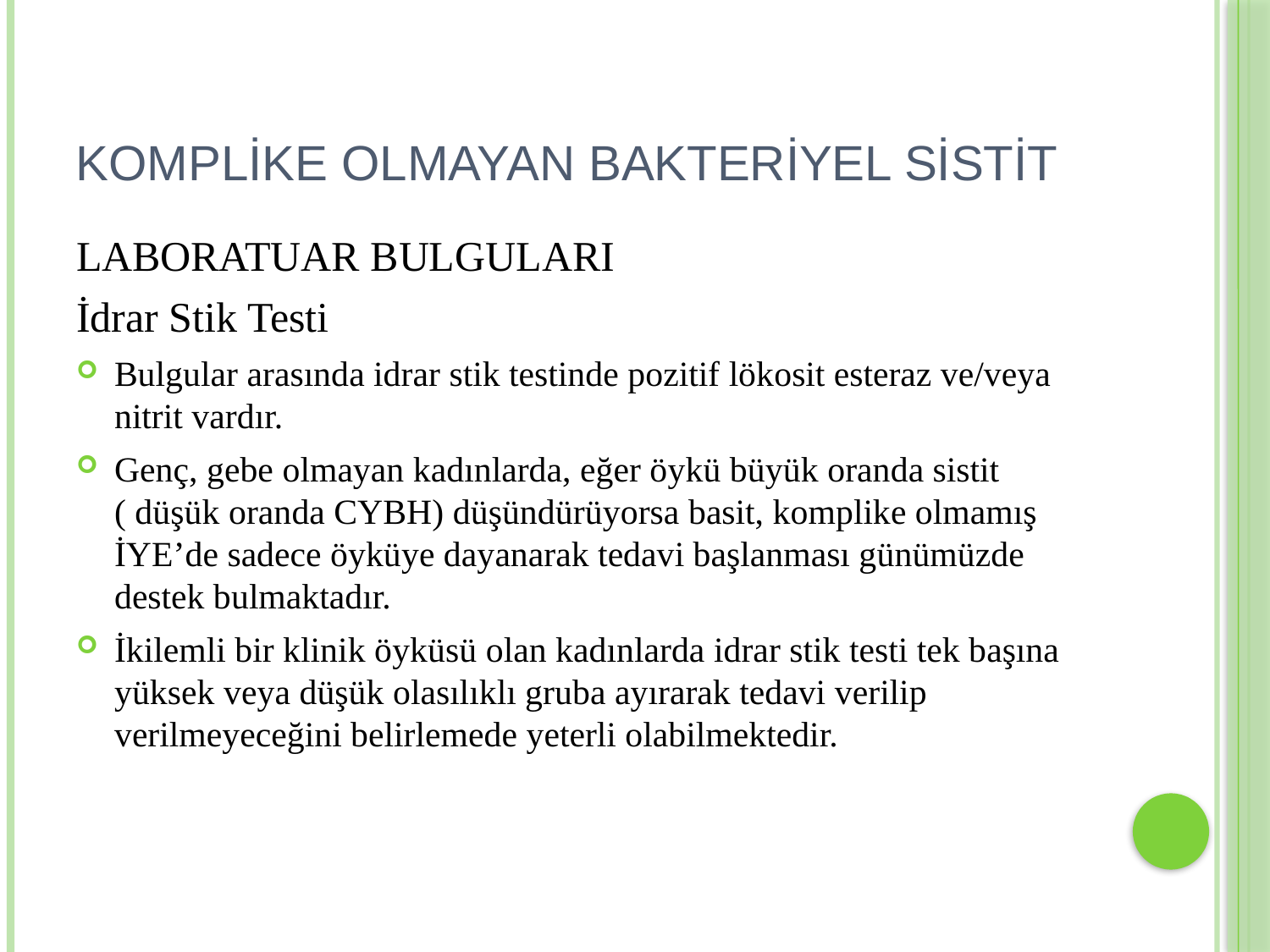

# KOMPLİKE OLMAYAN BAKTERİYEL SİSTİT
LABORATUAR BULGULARI
İdrar Stik Testi
Bulgular arasında idrar stik testinde pozitif lökosit esteraz ve/veya nitrit vardır.
Genç, gebe olmayan kadınlarda, eğer öykü büyük oranda sistit ( düşük oranda CYBH) düşündürüyorsa basit, komplike olmamış İYE’de sadece öyküye dayanarak tedavi başlanması günümüzde destek bulmaktadır.
İkilemli bir klinik öyküsü olan kadınlarda idrar stik testi tek başına yüksek veya düşük olasılıklı gruba ayırarak tedavi verilip verilmeyeceğini belirlemede yeterli olabilmektedir.